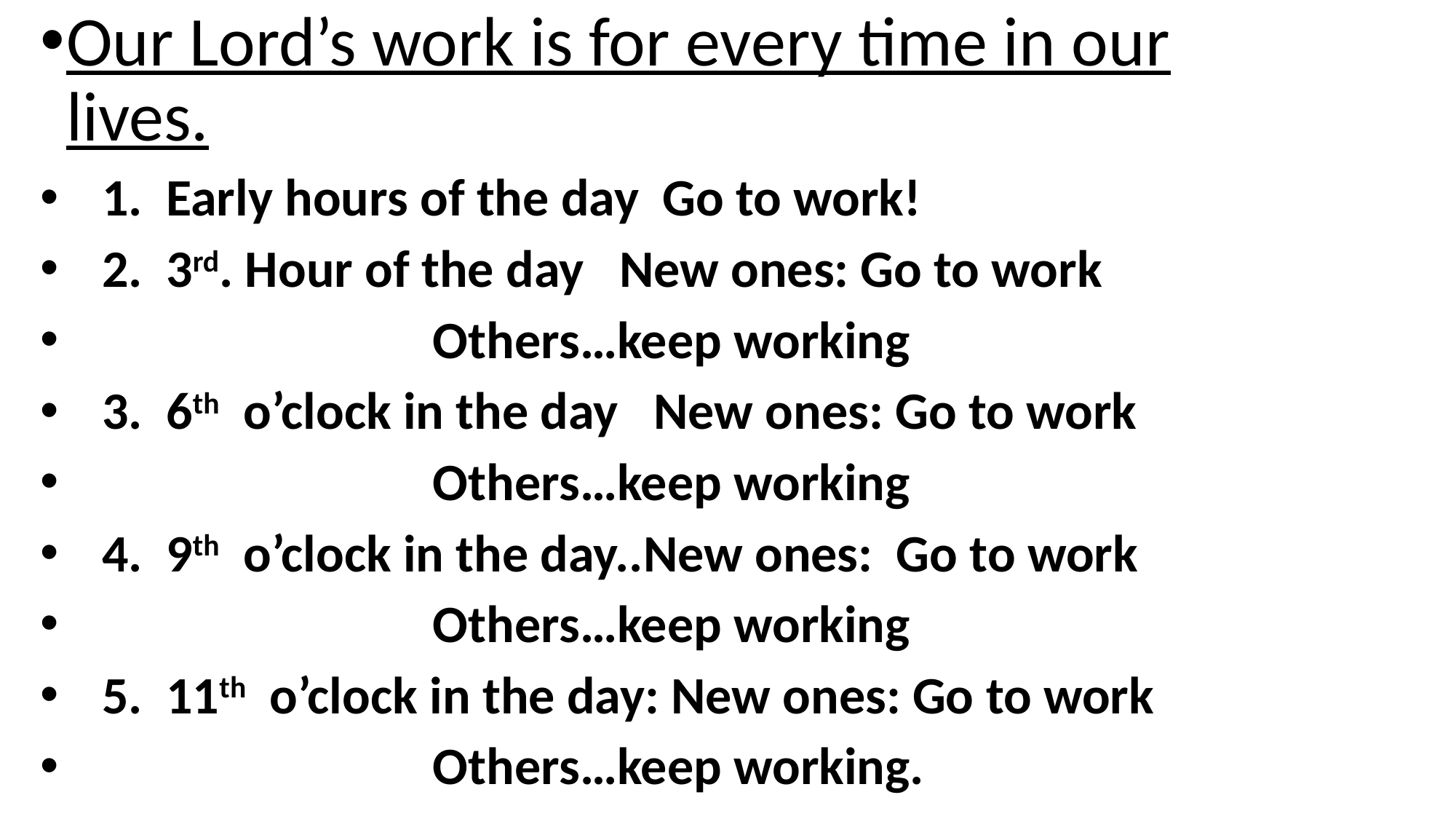

Our Lord’s work is for every time in our lives.
   1.  Early hours of the day  Go to work!
   2.  3rd. Hour of the day   New ones: Go to work
                               Others…keep working
   3.  6th  o’clock in the day   New ones: Go to work
                               Others…keep working
   4.  9th  o’clock in the day..New ones:  Go to work
                               Others…keep working
   5.  11th  o’clock in the day: New ones: Go to work
                               Others…keep working.